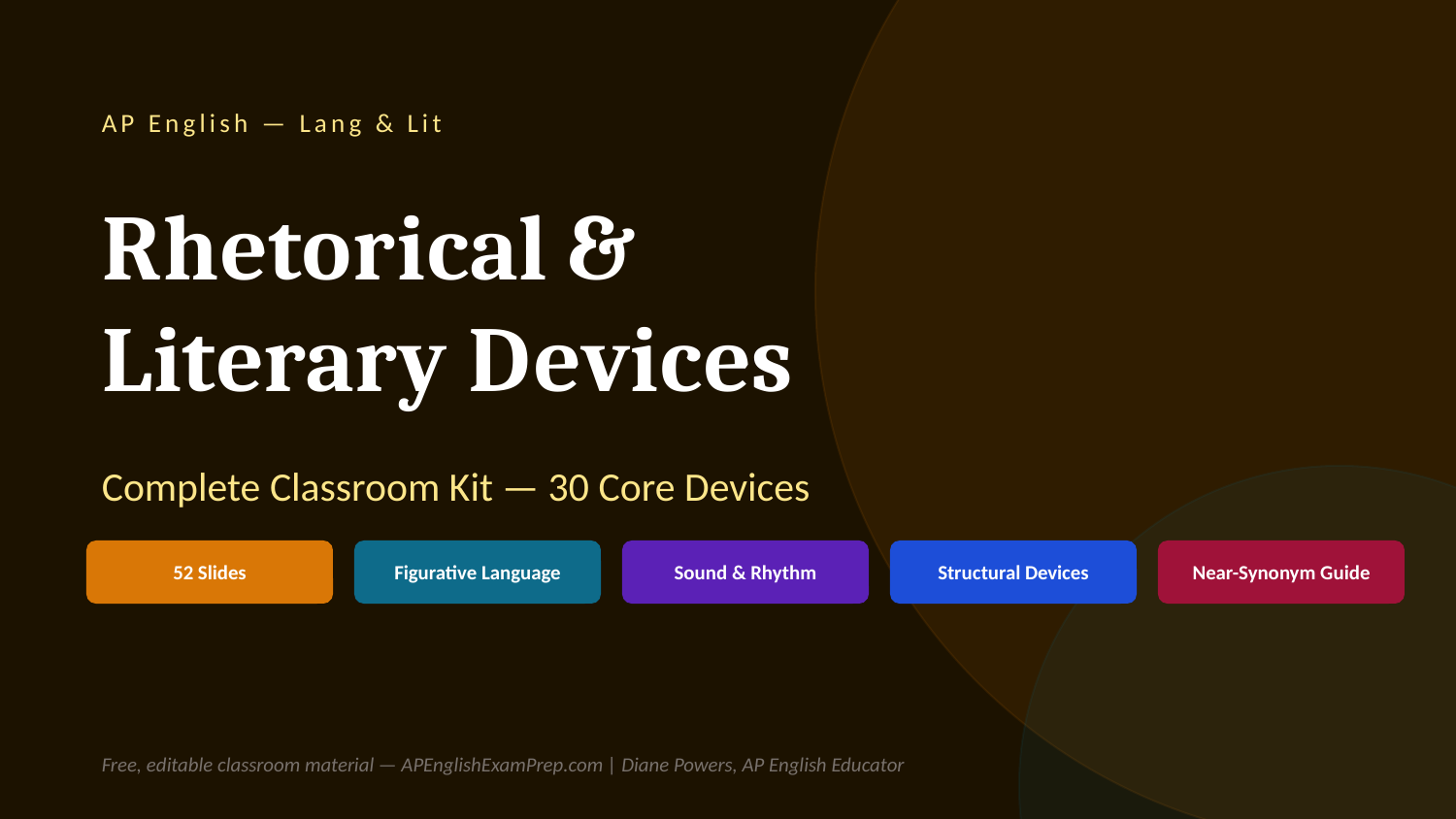

AP English — Lang & Lit
Rhetorical &
Literary Devices
Complete Classroom Kit — 30 Core Devices

52 Slides

Figurative Language

Sound & Rhythm

Structural Devices

Near-Synonym Guide
Free, editable classroom material — APEnglishExamPrep.com | Diane Powers, AP English Educator